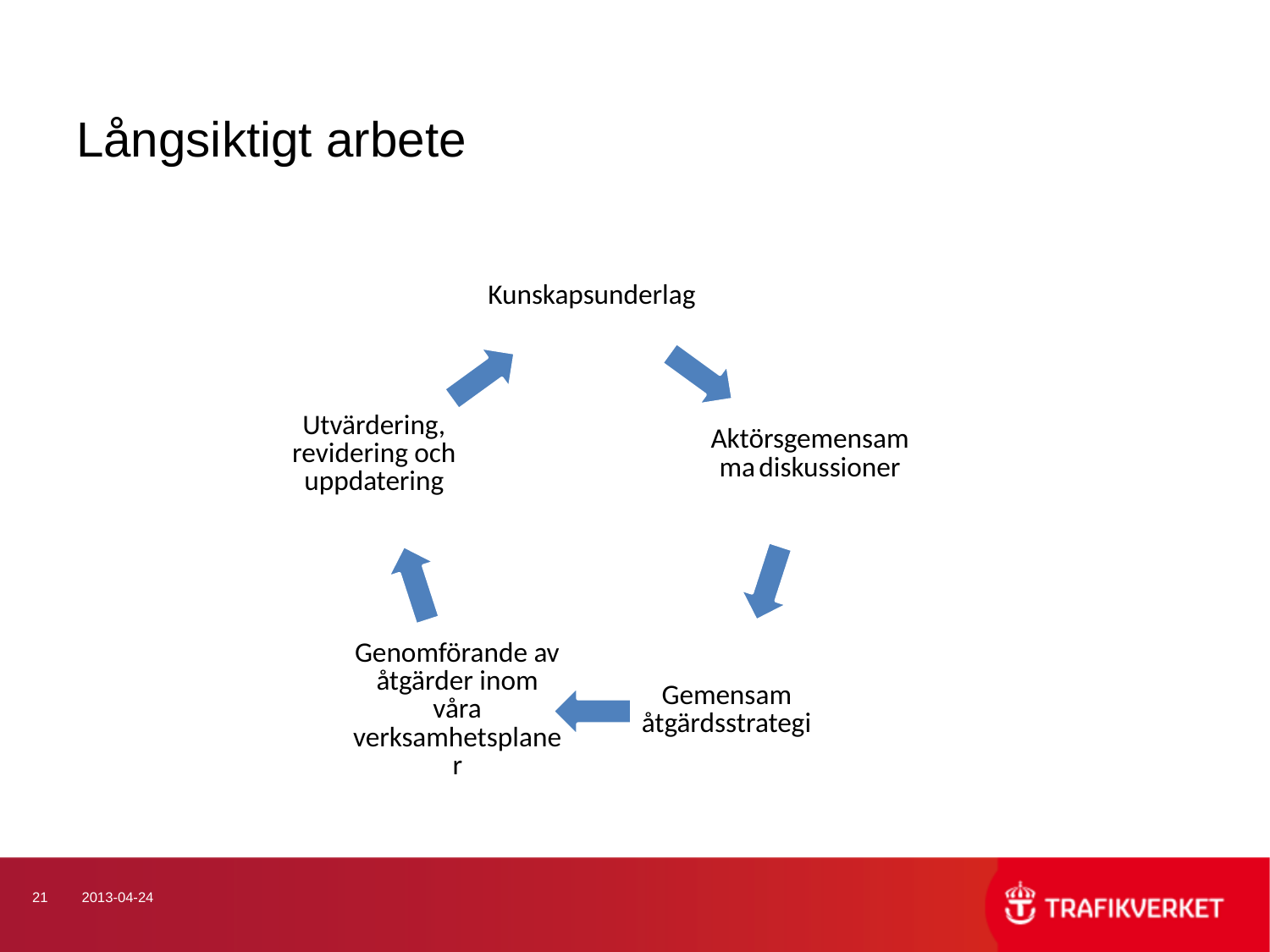

# Långsiktigt arbete
Kunskapsunderlag
Aktörsgemensamma diskussioner
Gemensam åtgärdsstrategi
Genomförande av åtgärder inom våra verksamhetsplaner
Utvärdering, revidering och uppdatering